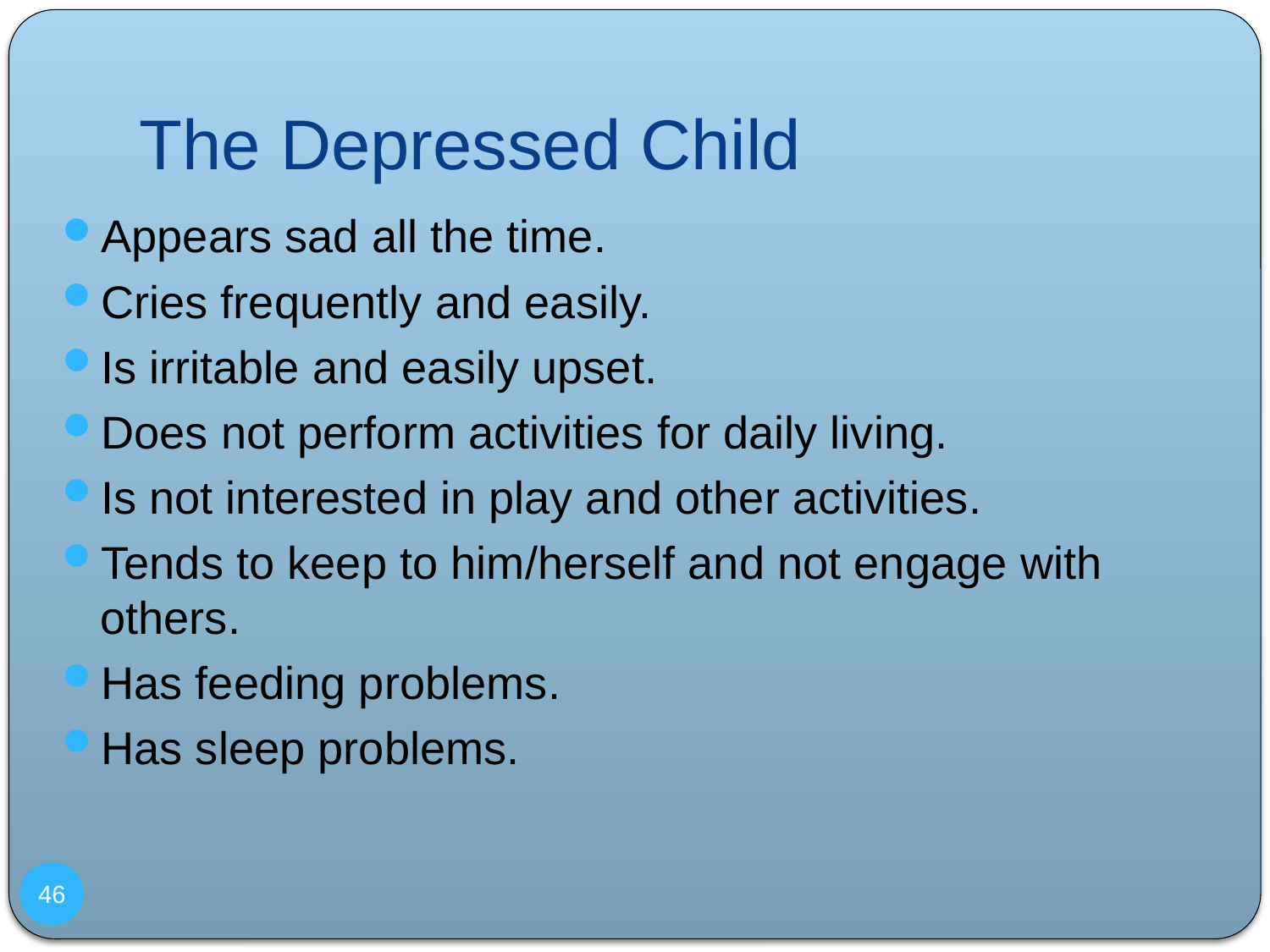

# The Depressed Child
Appears sad all the time.
Cries frequently and easily.
Is irritable and easily upset.
Does not perform activities for daily living.
Is not interested in play and other activities.
Tends to keep to him/herself and not engage with others.
Has feeding problems.
Has sleep problems.
46